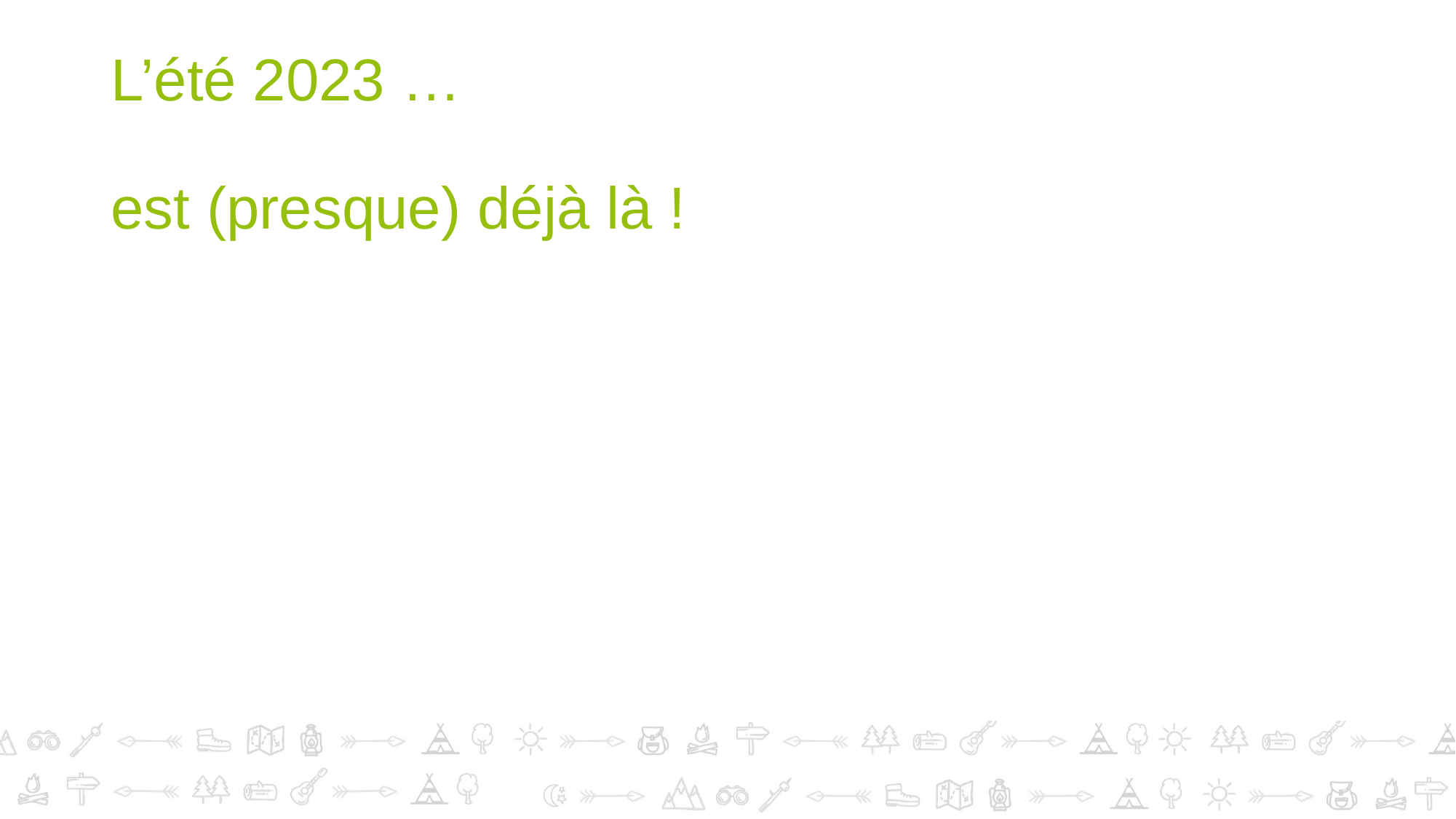

# L’été 2023 … est (presque) déjà là !

Proximité 		 distance